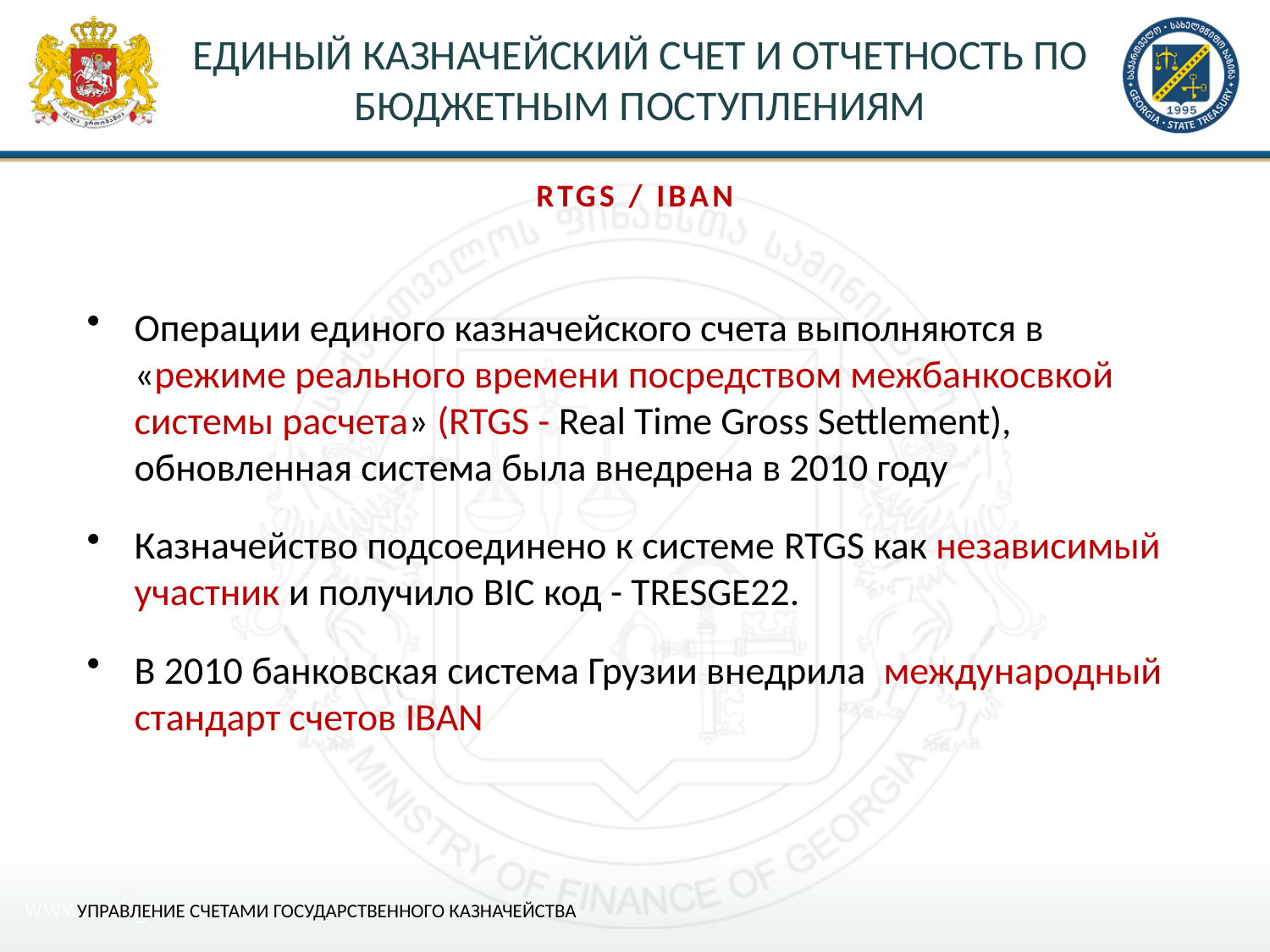

ЕДИНЫЙ КАЗНАЧЕЙСКИЙ СЧЕТ И ОТЧЕТНОСТЬ ПО БЮДЖЕТНЫМ ПОСТУПЛЕНИЯМ
RTGS / IBAN
Операции единого казначейского счета выполняются в «режиме реального времени посредством межбанкосвкой системы расчета» (RTGS - Real Time Gross Settlement), обновленная система была внедрена в 2010 году
Казначейство подсоединено к системе RTGS как независимый участник и получило BIC код - TRESGE22.
В 2010 банковская система Грузии внедрила  международный стандарт счетов IBAN
УПРАВЛЕНИЕ СЧЕТАМИ ГОСУДАРСТВЕННОГО КАЗНАЧЕЙСТВА